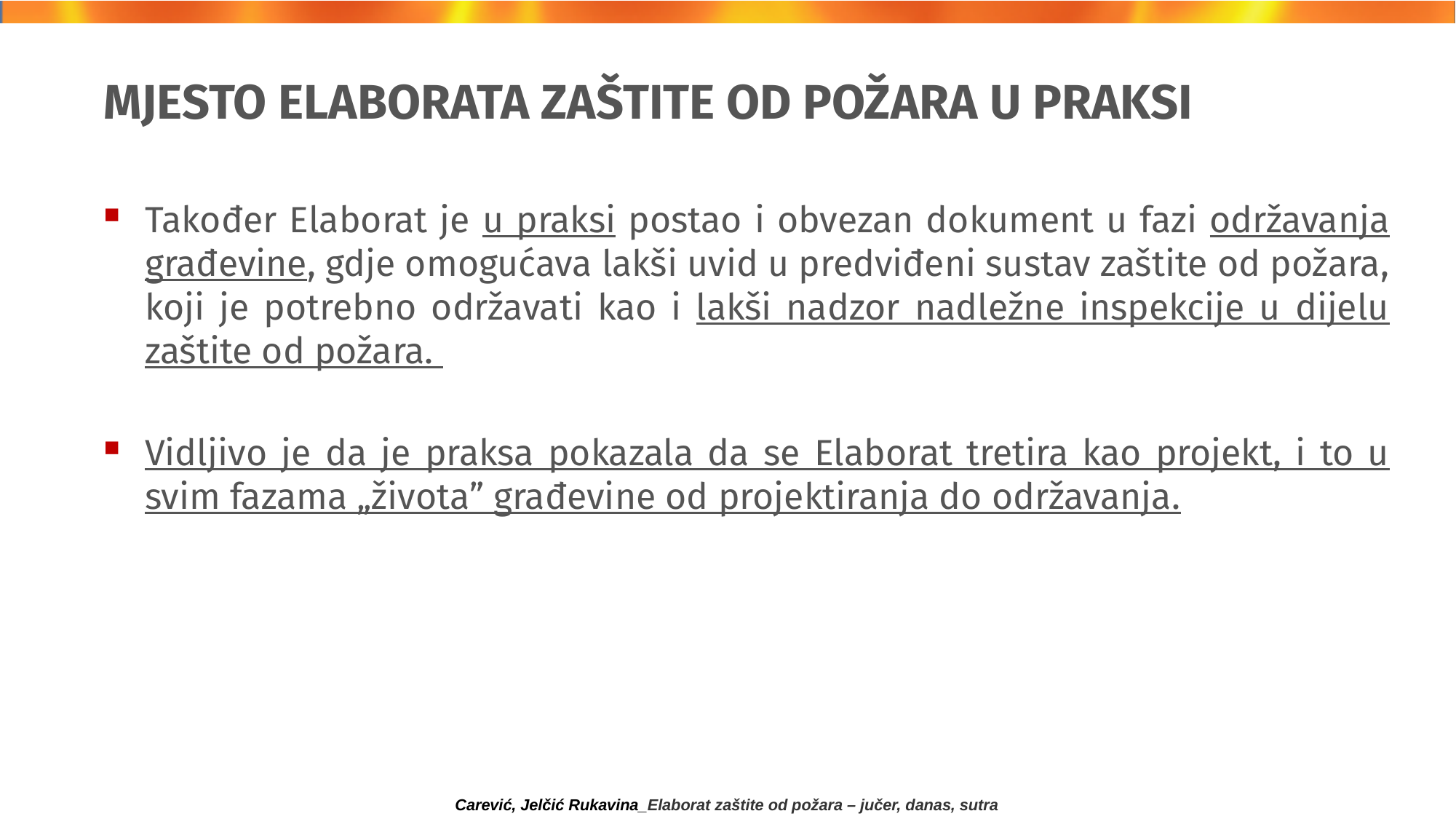

# MJESTO ELABORATA ZAŠTITE OD POŽARA U PRAKSI
Također Elaborat je u praksi postao i obvezan dokument u fazi održavanja građevine, gdje omogućava lakši uvid u predviđeni sustav zaštite od požara, koji je potrebno održavati kao i lakši nadzor nadležne inspekcije u dijelu zaštite od požara.

Vidljivo je da je praksa pokazala da se Elaborat tretira kao projekt, i to u svim fazama „života” građevine od projektiranja do održavanja.